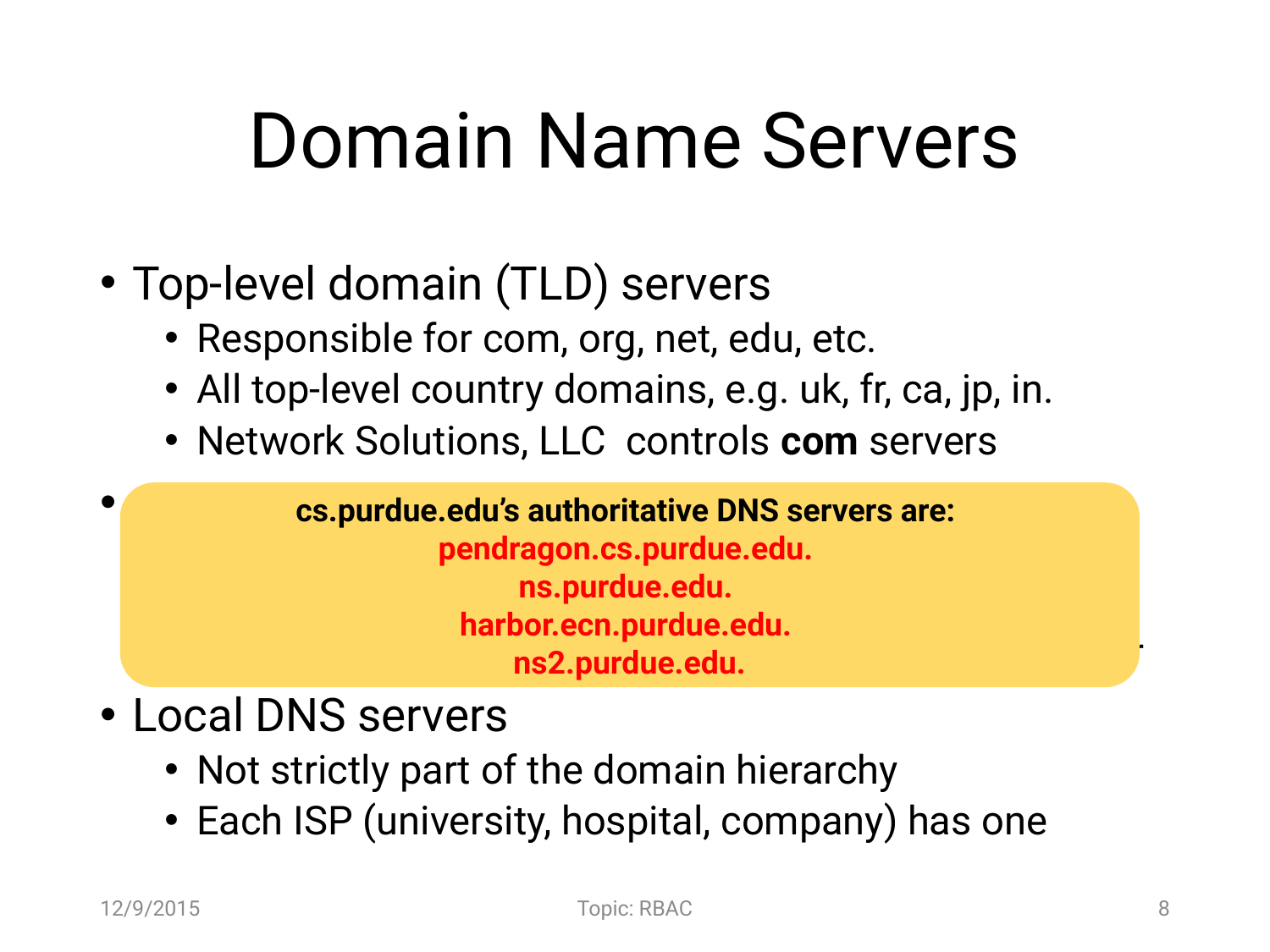

# Domain Name Servers
Top-level domain (TLD) servers
Responsible for com, org, net, edu, etc.
All top-level country domains, e.g. uk, fr, ca, jp, in.
Network Solutions, LLC  controls com servers
Authoritative DNS servers
Organization’s DNS servers, providing authoritative hostname to IP mappings for organization’s servers.
Can be maintained by organization or service provider
Local DNS servers
Not strictly part of the domain hierarchy
Each ISP (university, hospital, company) has one
cs.purdue.edu’s authoritative DNS servers are:
pendragon.cs.purdue.edu.
ns.purdue.edu.
harbor.ecn.purdue.edu.
ns2.purdue.edu.
12/9/2015
Topic: RBAC
8